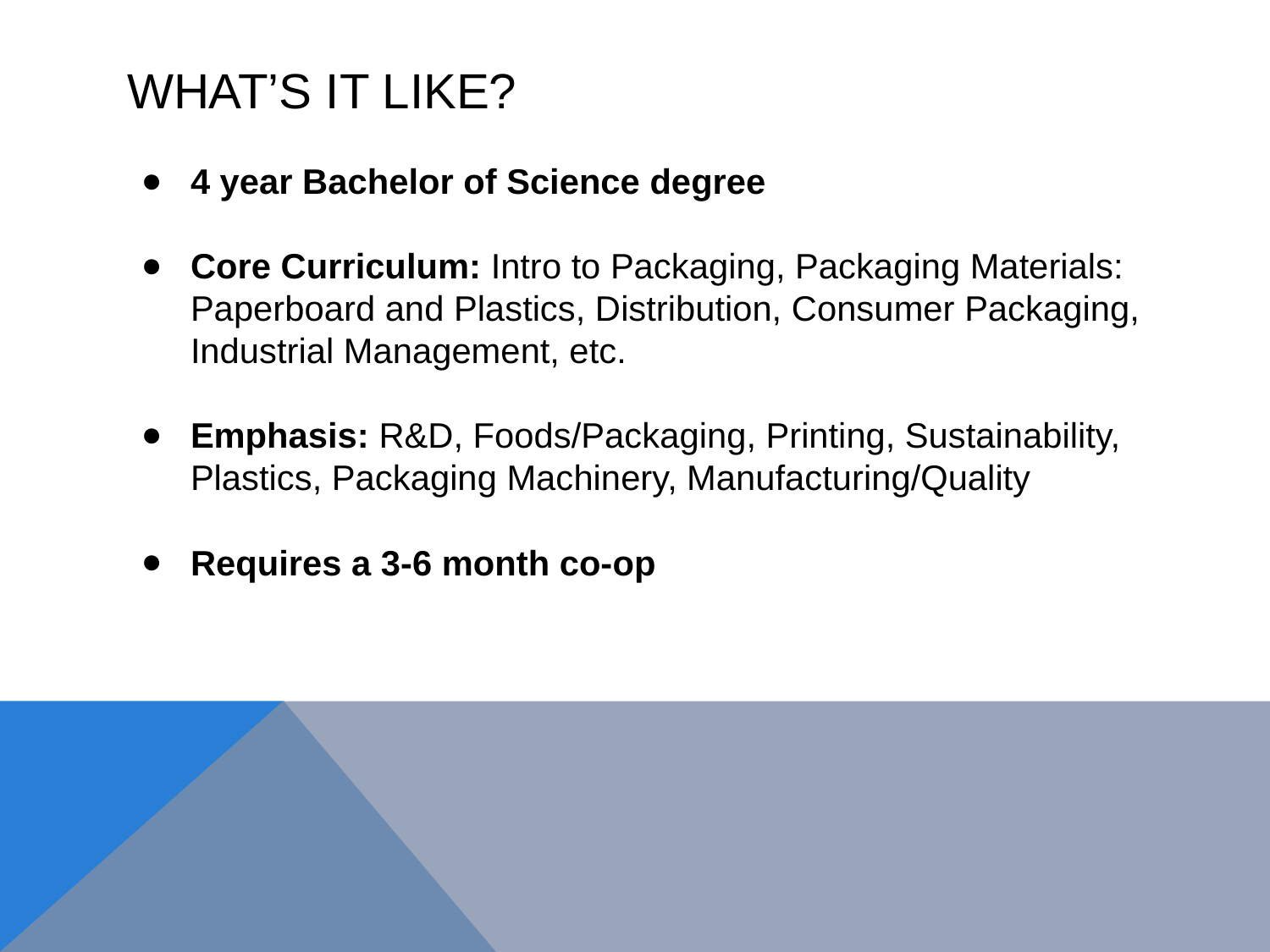

# WHAT’S IT LIKE?
4 year Bachelor of Science degree

Core Curriculum: Intro to Packaging, Packaging Materials: Paperboard and Plastics, Distribution, Consumer Packaging, Industrial Management, etc.

Emphasis: R&D, Foods/Packaging, Printing, Sustainability, Plastics, Packaging Machinery, Manufacturing/Quality

Requires a 3-6 month co-op